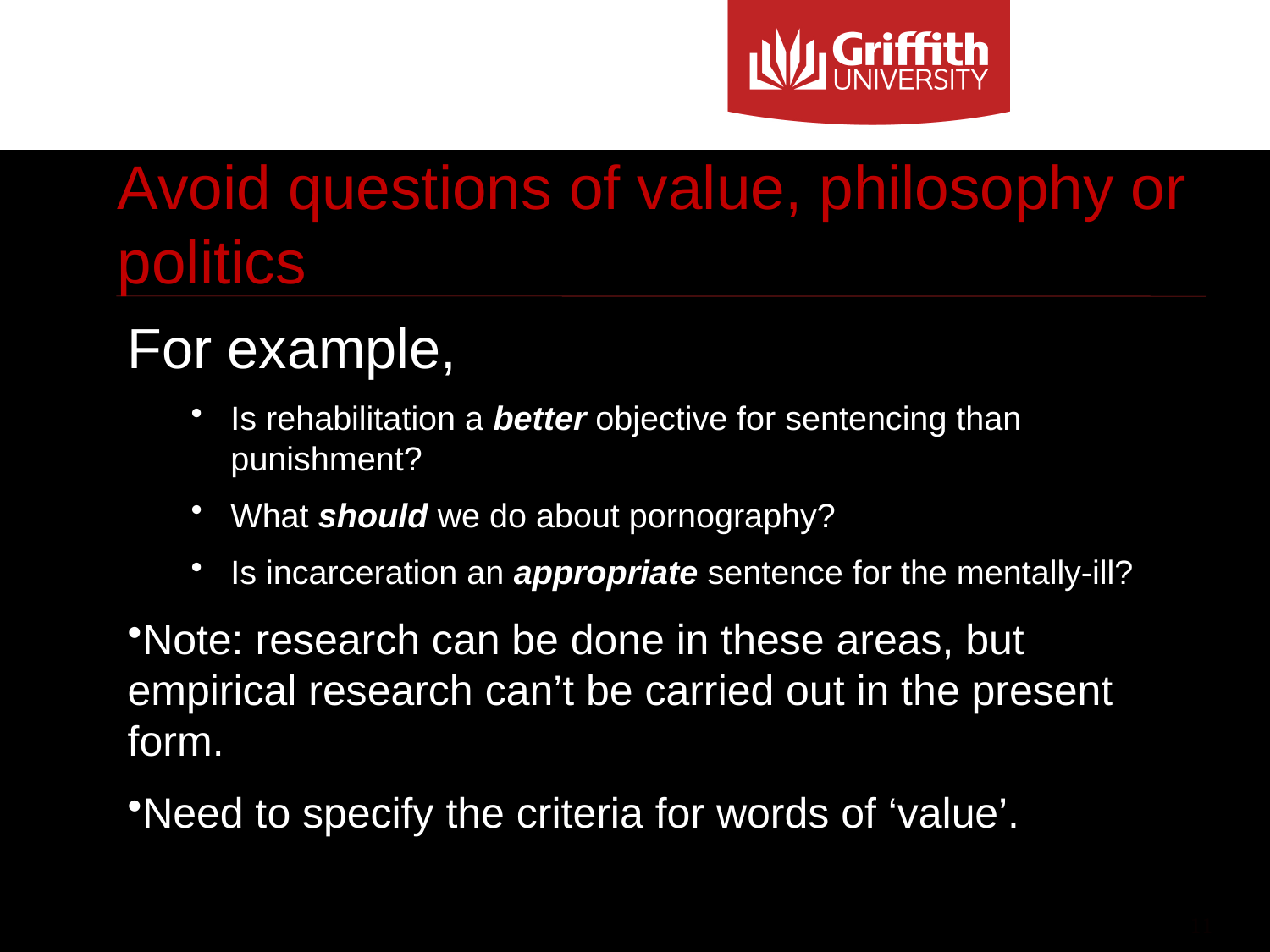

# Avoid questions of value, philosophy or politics
For example,
Is rehabilitation a better objective for sentencing than punishment?
What should we do about pornography?
Is incarceration an appropriate sentence for the mentally-ill?
Note: research can be done in these areas, but empirical research can’t be carried out in the present form.
Need to specify the criteria for words of ‘value’.

11